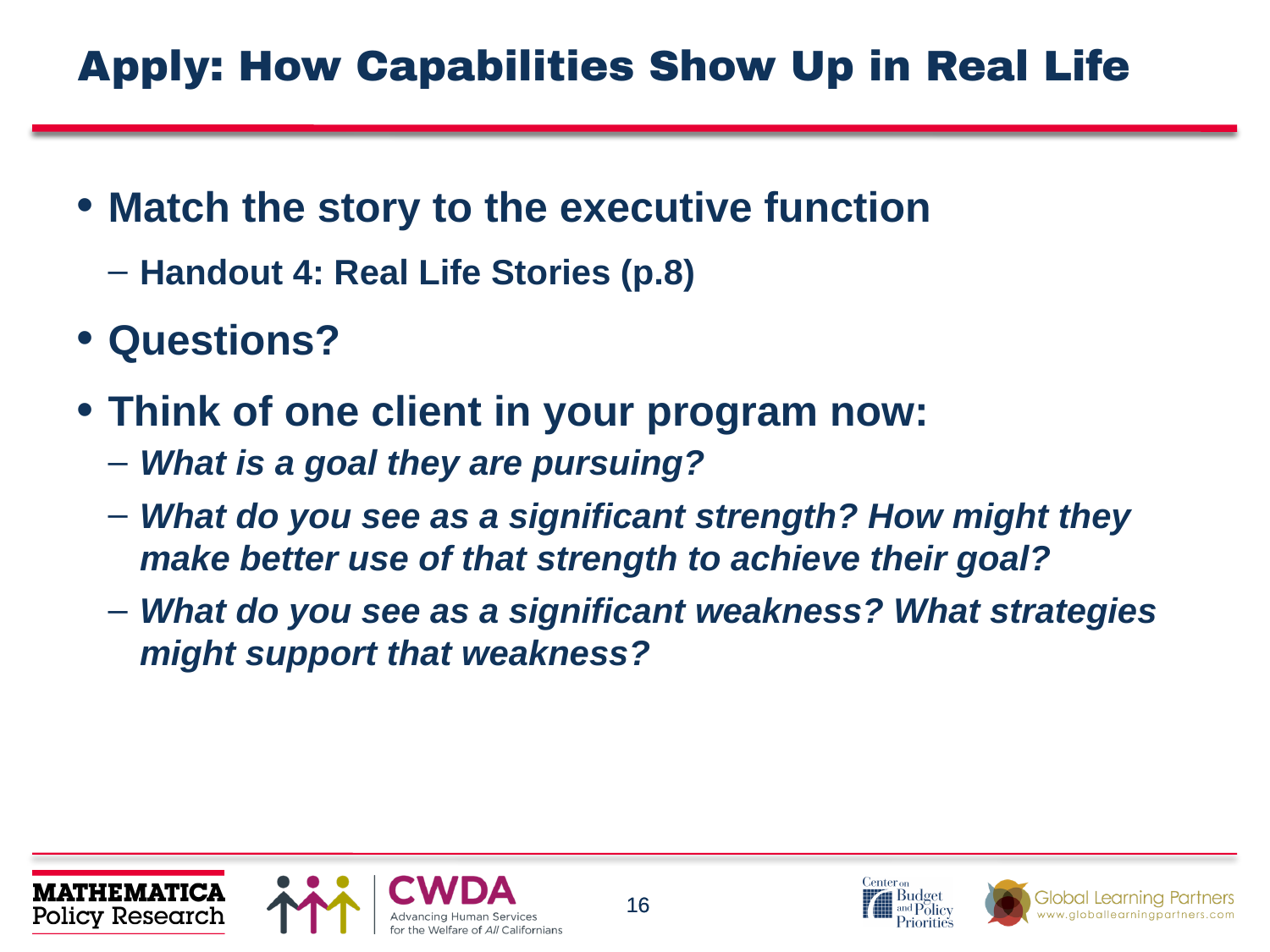

# Apply: How Capabilities Show Up in Real Life
Match the story to the executive function
Handout 4: Real Life Stories (p.8)
Questions?
Think of one client in your program now:
What is a goal they are pursuing?
What do you see as a significant strength? How might they make better use of that strength to achieve their goal?
What do you see as a significant weakness? What strategies might support that weakness?